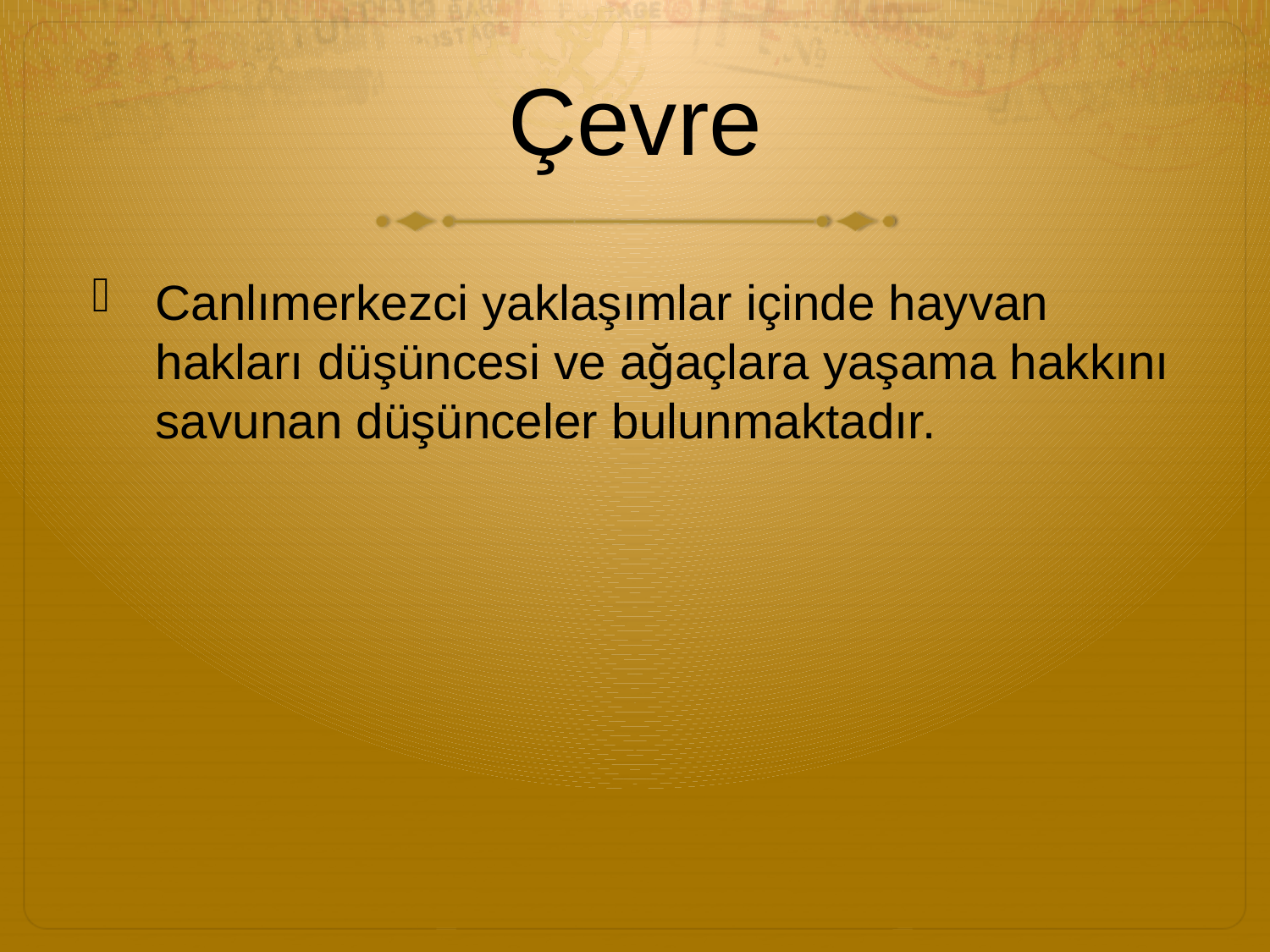

# Çevre
Canlımerkezci yaklaşımlar içinde hayvan hakları düşüncesi ve ağaçlara yaşama hakkını savunan düşünceler bulunmaktadır.